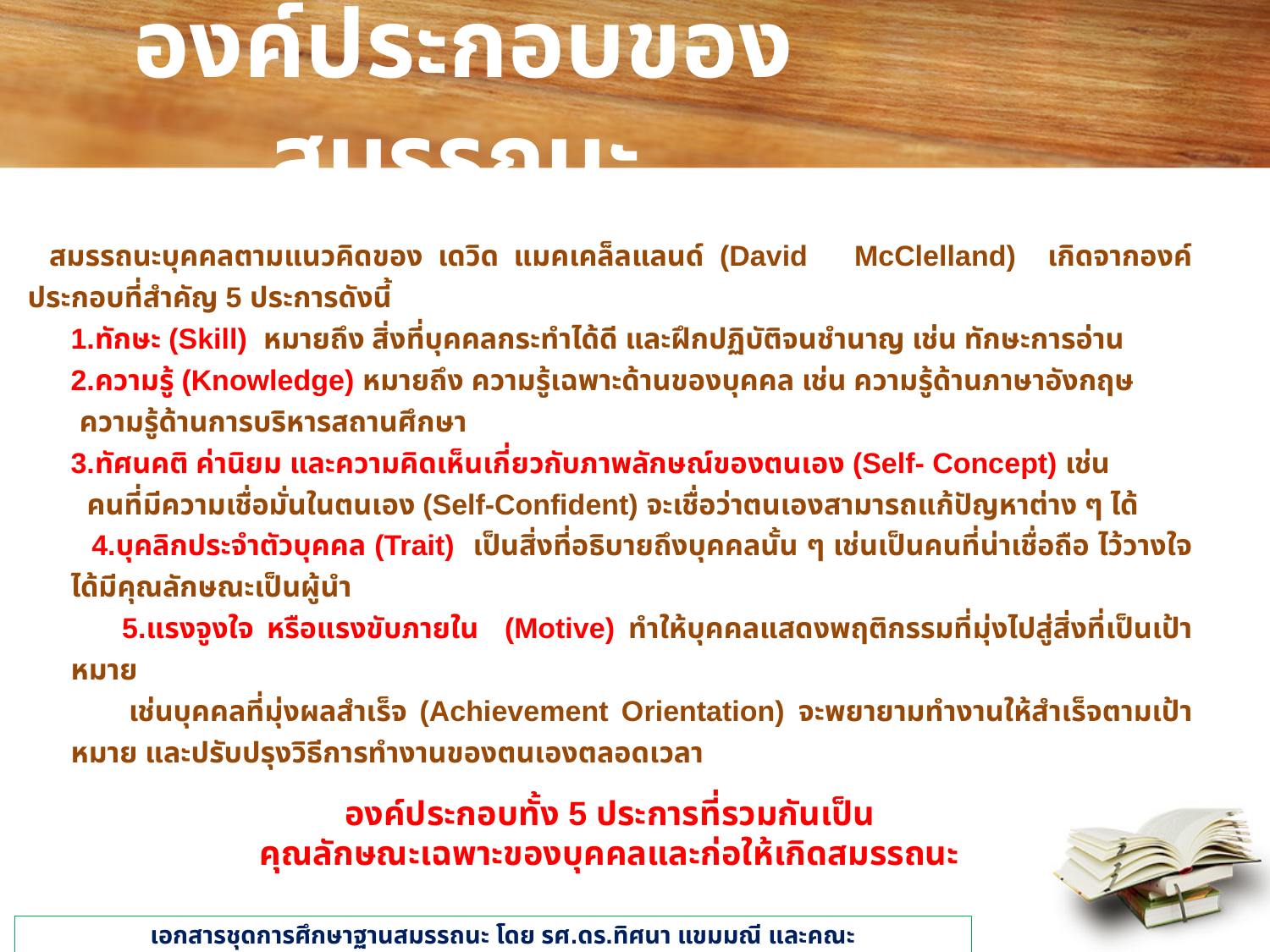

# องค์ประกอบของสมรรถนะ

	สมรรถนะบุคคลตามแนวคิดของ เดวิด แมคเคล็ลแลนด์ (David   McClelland)  เกิดจากองค์ประกอบที่สำคัญ 5 ประการดังนี้
	1.ทักษะ (Skill)  หมายถึง สิ่งที่บุคคลกระทำได้ดี และฝึกปฏิบัติจนชำนาญ เช่น ทักษะการอ่าน
	2.ความรู้ (Knowledge) หมายถึง ความรู้เฉพาะด้านของบุคคล เช่น ความรู้ด้านภาษาอังกฤษ
       ความรู้ด้านการบริหารสถานศึกษา
	3.ทัศนคติ ค่านิยม และความคิดเห็นเกี่ยวกับภาพลักษณ์ของตนเอง (Self- Concept) เช่น
        คนที่มีความเชื่อมั่นในตนเอง (Self-Confident) จะเชื่อว่าตนเองสามารถแก้ปัญหาต่าง ๆ ได้
       4.บุคลิกประจำตัวบุคคล (Trait)  เป็นสิ่งที่อธิบายถึงบุคคลนั้น ๆ เช่นเป็นคนที่น่าเชื่อถือ ไว้วางใจได้มีคุณลักษณะเป็นผู้นำ
       5.แรงจูงใจ หรือแรงขับภายใน  (Motive) ทำให้บุคคลแสดงพฤติกรรมที่มุ่งไปสู่สิ่งที่เป็นเป้าหมาย
        เช่นบุคคลที่มุ่งผลสำเร็จ (Achievement Orientation) จะพยายามทำงานให้สำเร็จตามเป้าหมาย และปรับปรุงวิธีการทำงานของตนเองตลอดเวลา

องค์ประกอบทั้ง 5 ประการที่รวมกันเป็น
คุณลักษณะเฉพาะของบุคคลและก่อให้เกิดสมรรถนะ

 แนวคิดเกี่ยวกับ สมรรถนะ

   เอกสารชุดการศึกษาฐานสมรรถนะ โดย รศ.ดร.ทิศนา แขมมณี และคณะ